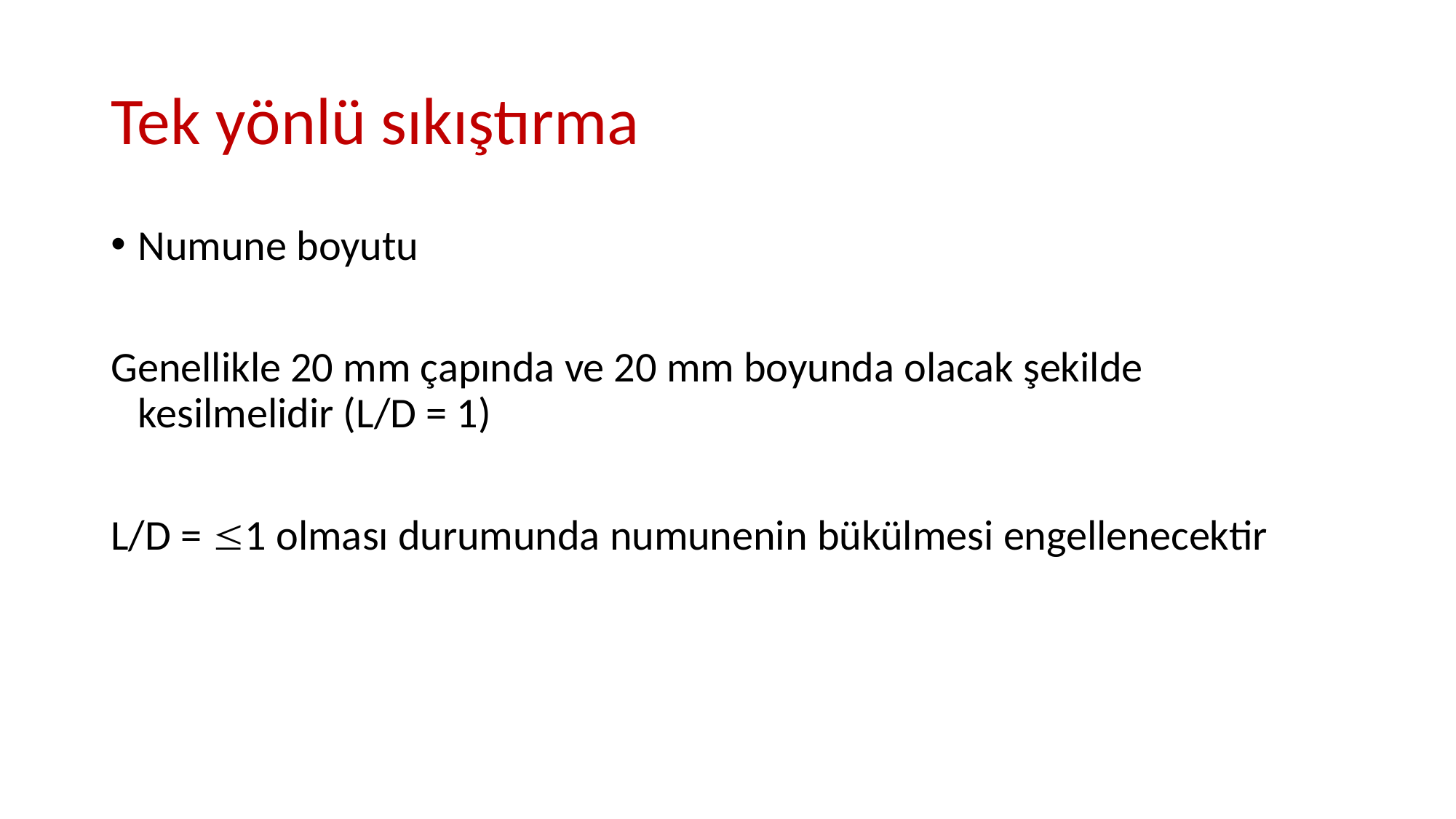

# Tek yönlü sıkıştırma
Numune boyutu

Genellikle 20 mm çapında ve 20 mm boyunda olacak şekilde kesilmelidir (L/D = 1)

L/D = ≤1 olması durumunda numunenin bükülmesi engellenecektir